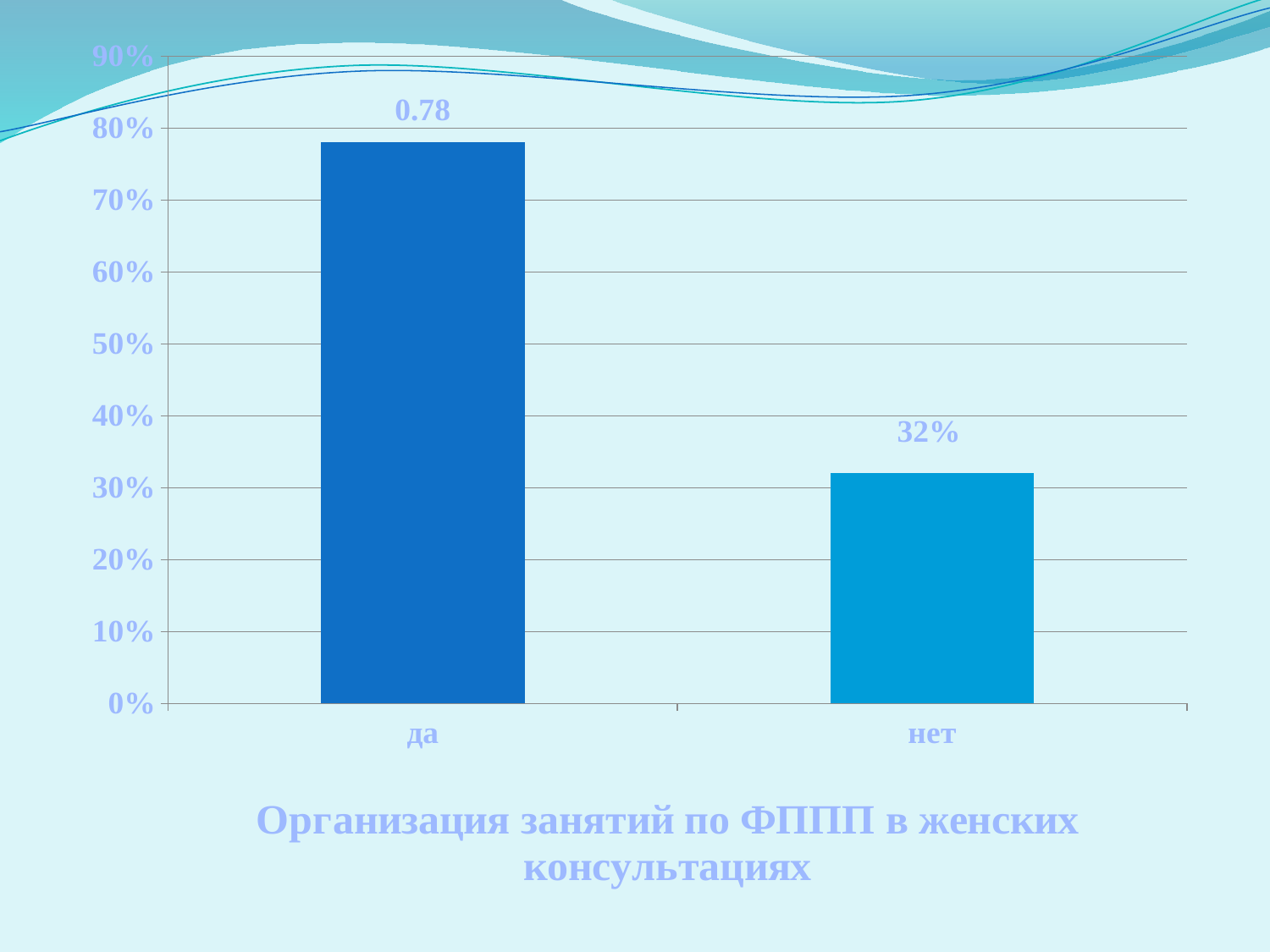

### Chart: Организация занятий по ФППП в женских консультациях

| Category | Ряд 1 | Ряд 2 |
|---|---|---|
| да | 0.78 | None |
| нет | None | 0.3200000000000007 |